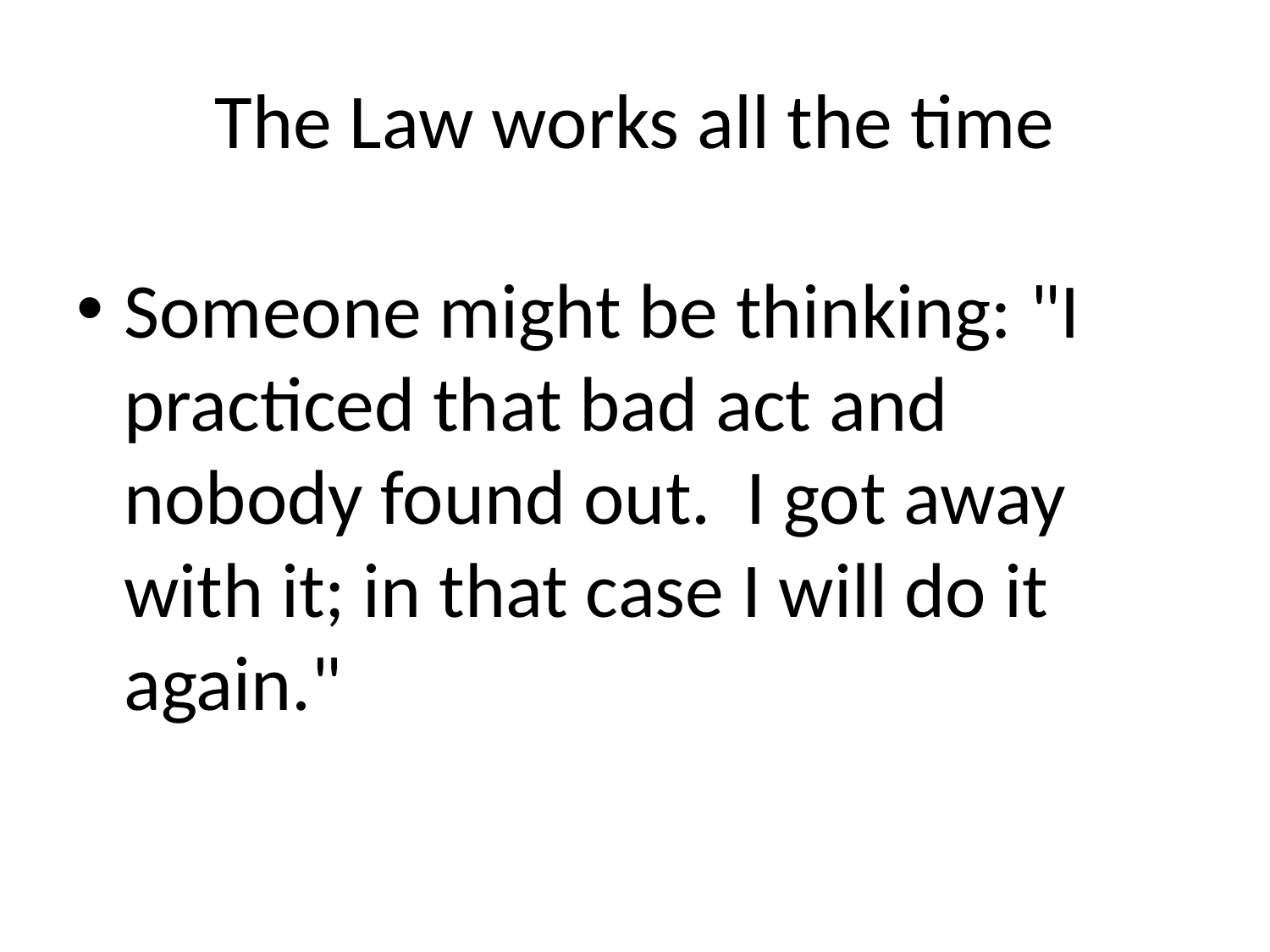

# The Law works all the time
Someone might be thinking: "I practiced that bad act and nobody found out.  I got away with it; in that case I will do it again."